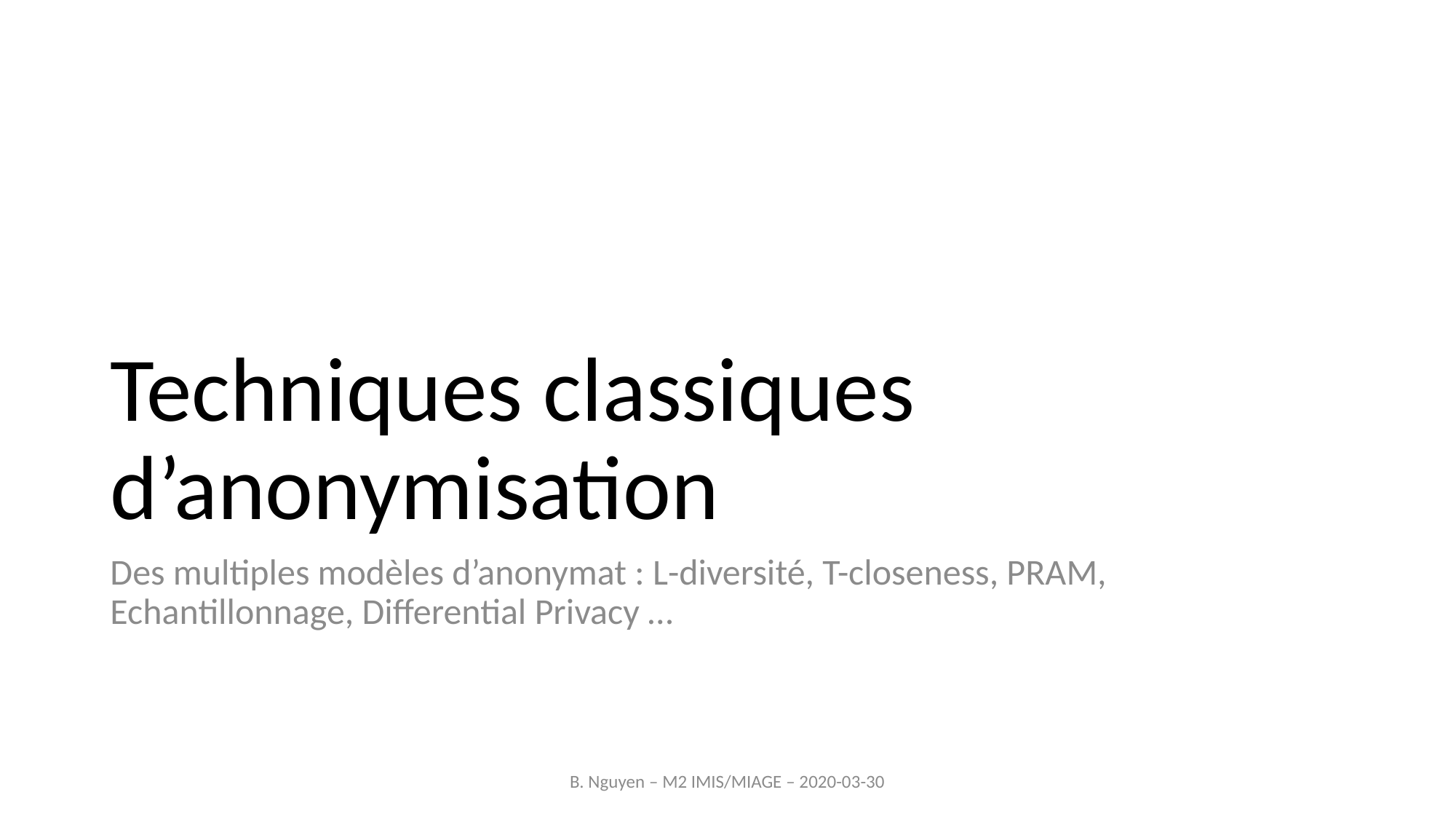

# Techniques classiques d’anonymisation
Des multiples modèles d’anonymat : L-diversité, T-closeness, PRAM, Echantillonnage, Differential Privacy …
B. Nguyen – M2 IMIS/MIAGE – 2020-03-30